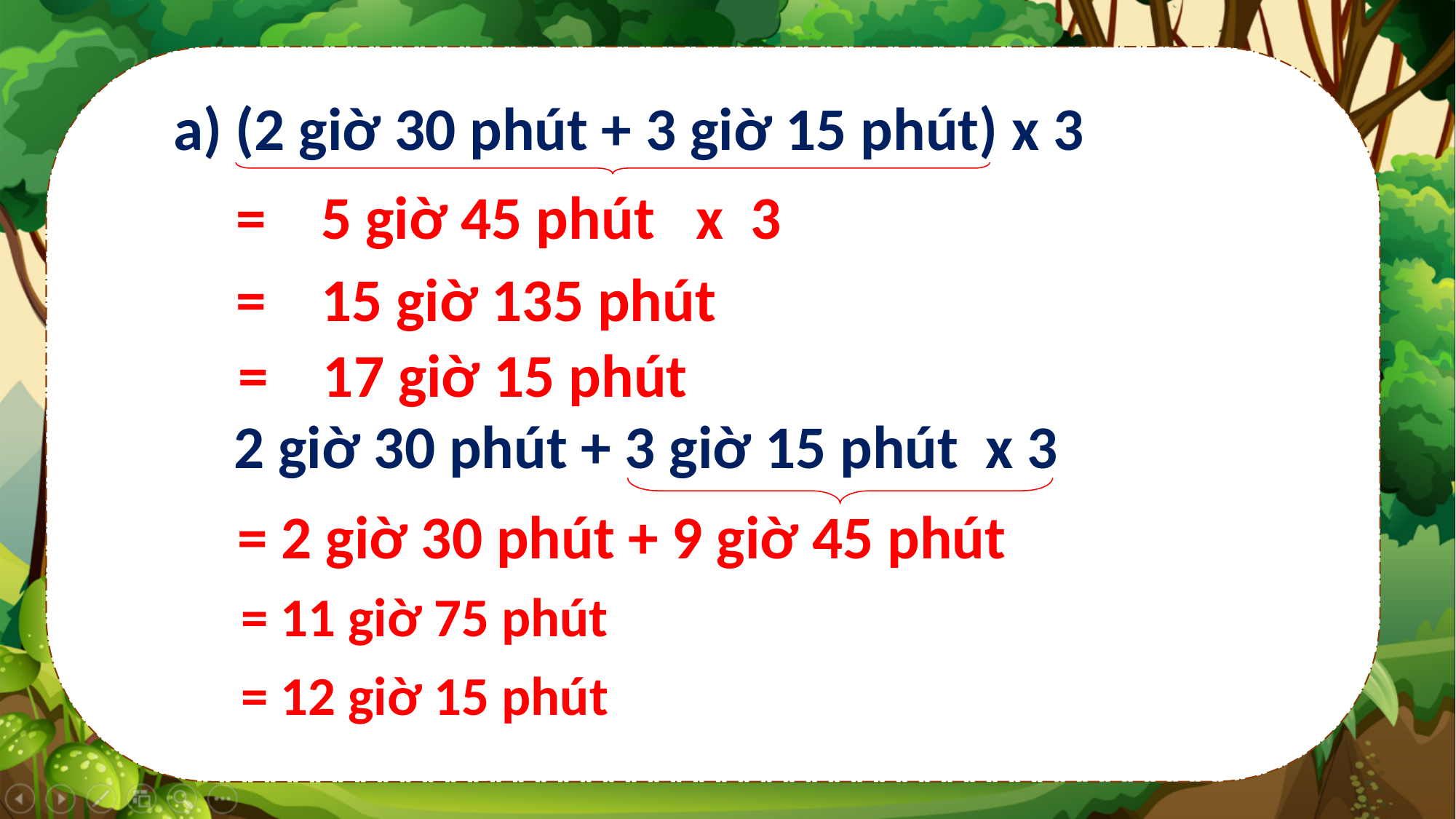

a) (2 giờ 30 phút + 3 giờ 15 phút) x 3
 =    5 giờ 45 phút   x  3
 =    15 giờ 135 phút

 =    17 giờ 15 phút
2 giờ 30 phút + 3 giờ 15 phút  x 3
= 2 giờ 30 phút + 9 giờ 45 phút
= 11 giờ 75 phút
= 12 giờ 15 phút